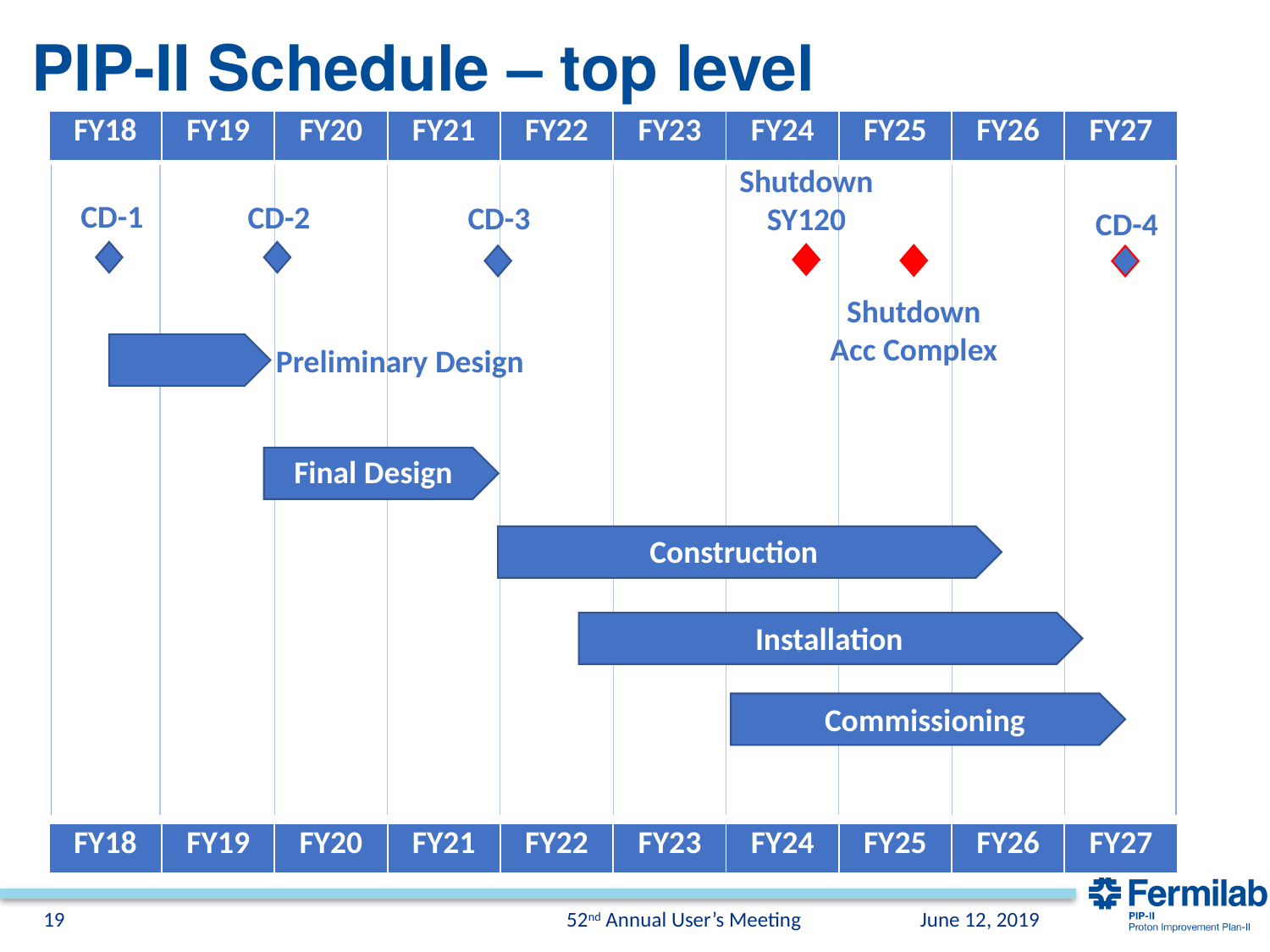

# PIP-II Schedule – top level
| FY18 | FY19 | FY20 | FY21 | FY22 | FY23 | FY24 | FY25 | FY26 | FY27 |
| --- | --- | --- | --- | --- | --- | --- | --- | --- | --- |
Shutdown
SY120
CD-1
CD-2
CD-3
CD-4

Shutdown
Acc Complex

Preliminary Design
Final Design

Construction

Installation

Commissioning
| FY18 | FY19 | FY20 | FY21 | FY22 | FY23 | FY24 | FY25 | FY26 | FY27 |
| --- | --- | --- | --- | --- | --- | --- | --- | --- | --- |
19
June 12, 2019
52nd Annual User’s Meeting